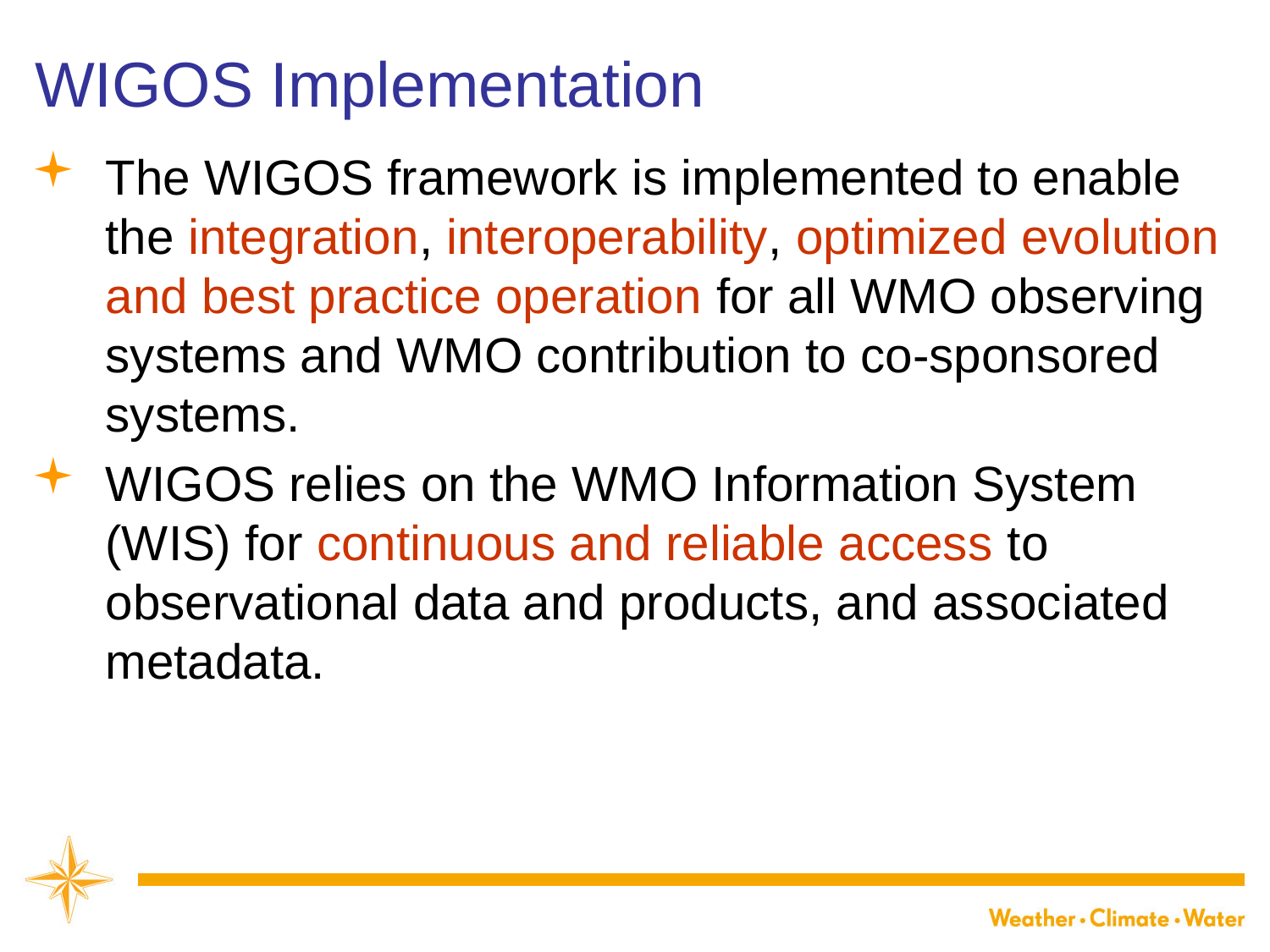

WIGOS Implementation
The WIGOS framework is implemented to enable the integration, interoperability, optimized evolution and best practice operation for all WMO observing systems and WMO contribution to co-sponsored systems.
WIGOS relies on the WMO Information System (WIS) for continuous and reliable access to observational data and products, and associated metadata.